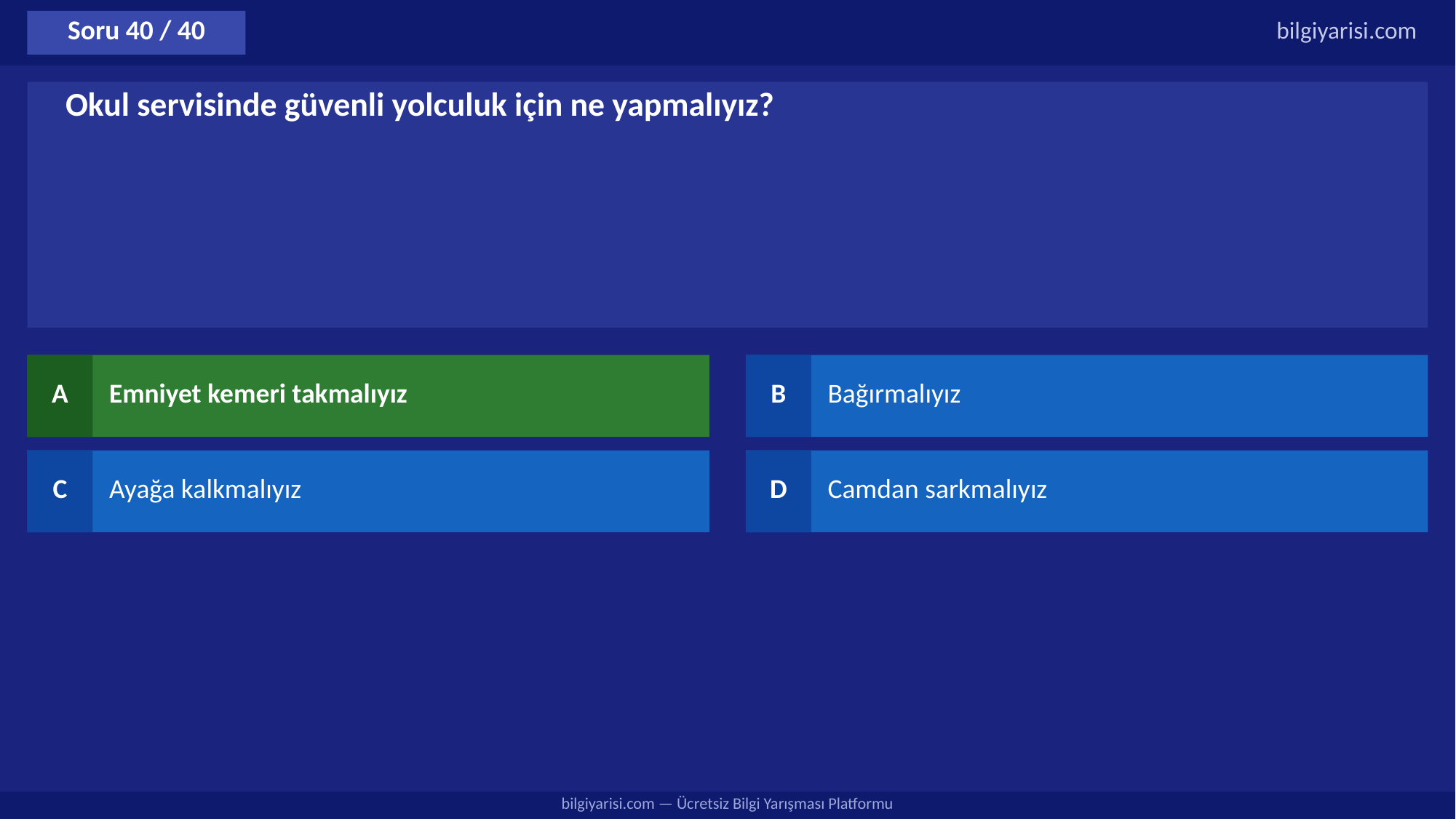

Soru 40 / 40
bilgiyarisi.com

Okul servisinde güvenli yolculuk için ne yapmalıyız?

A
Emniyet kemeri takmalıyız

B
Bağırmalıyız

C
Ayağa kalkmalıyız

D
Camdan sarkmalıyız
bilgiyarisi.com — Ücretsiz Bilgi Yarışması Platformu